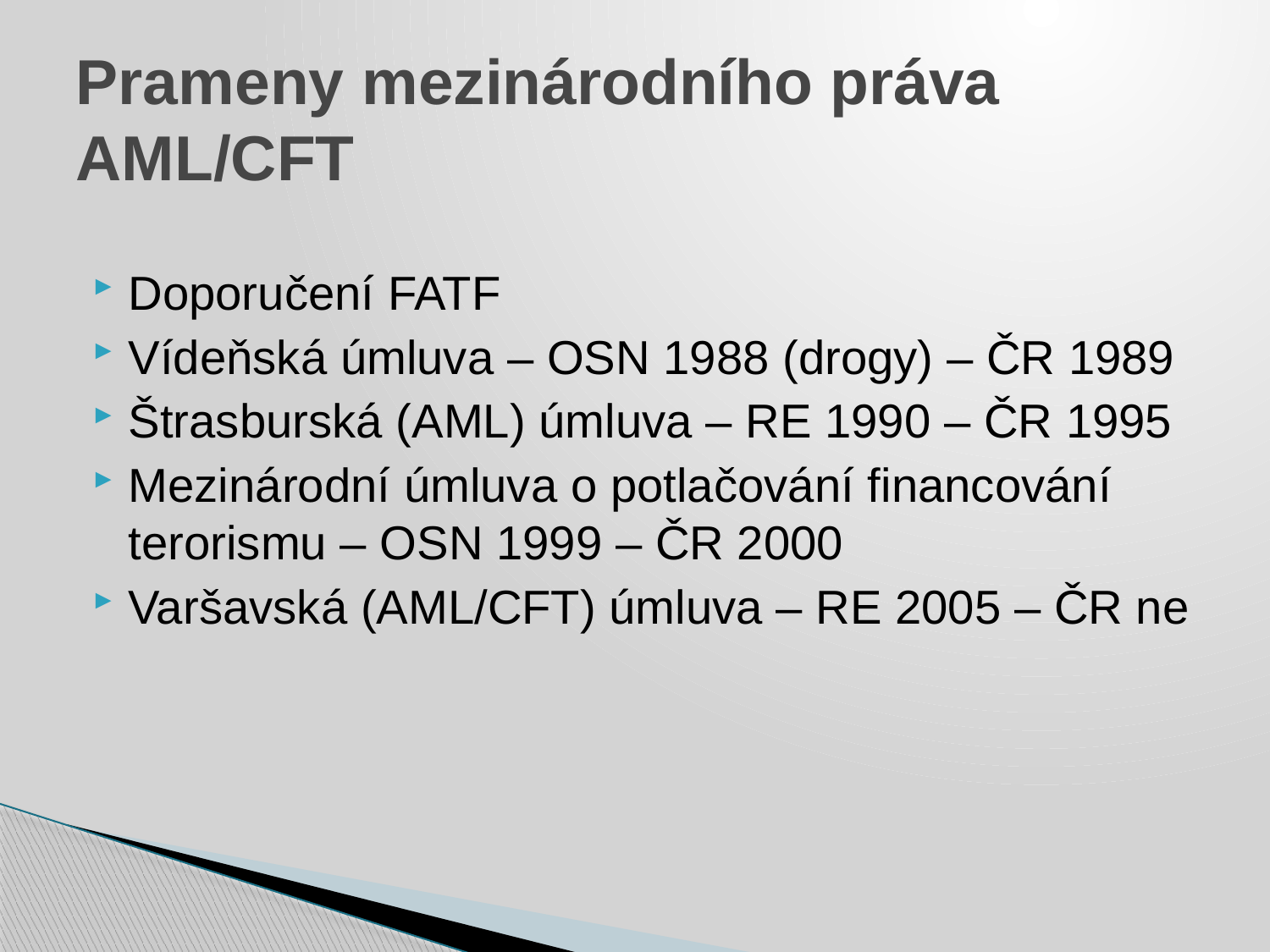

# Prameny mezinárodního práva AML/CFT
Doporučení FATF
Vídeňská úmluva – OSN 1988 (drogy) – ČR 1989
Štrasburská (AML) úmluva – RE 1990 – ČR 1995
Mezinárodní úmluva o potlačování financování terorismu – OSN 1999 – ČR 2000
Varšavská (AML/CFT) úmluva – RE 2005 – ČR ne